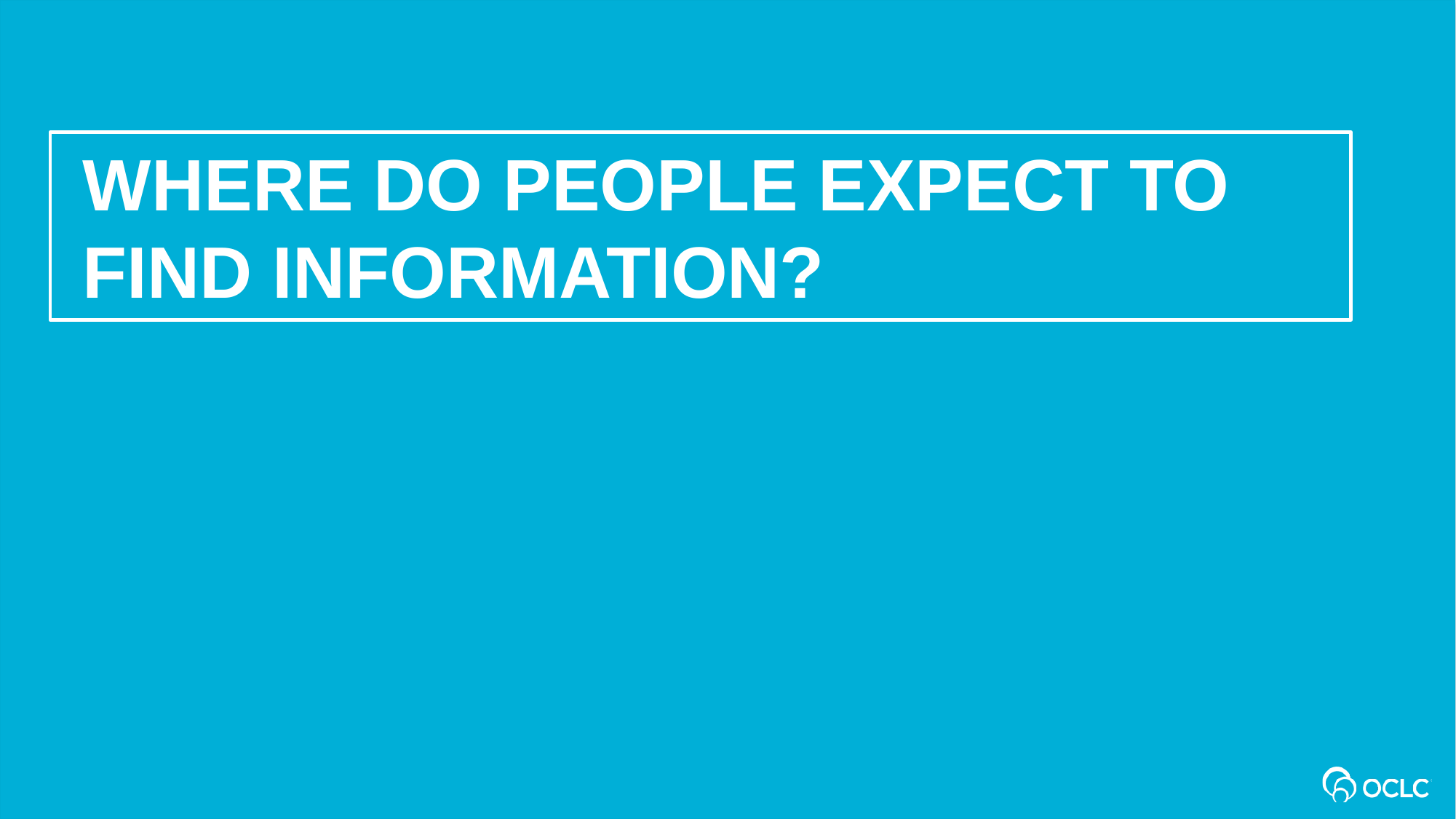

Where do people expect to find information?